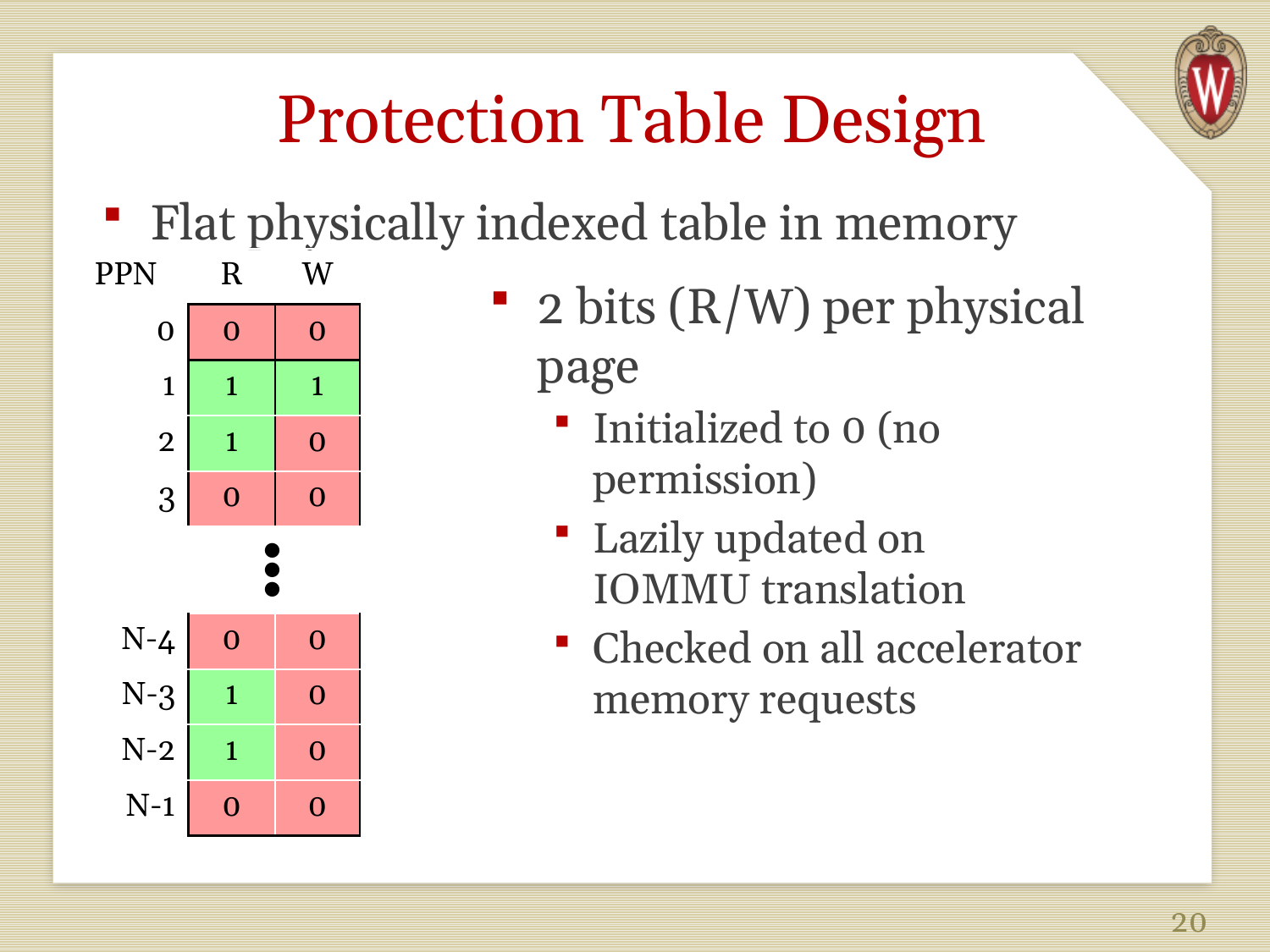

# Protection Table Design
Flat physically indexed table in memory

| PPN | R | W |
| --- | --- | --- |
| 0 | 0 | 0 |
| 1 | 1 | 1 |
| 2 | 1 | 0 |
| 3 | 0 | 0 |
2 bits (R/W) per physical page
Initialized to 0 (no permission)
Lazily updated on IOMMU translation
Checked on all accelerator memory requests

●●●
| N-4 | 0 | 0 |
| --- | --- | --- |
| N-3 | 1 | 0 |
| N-2 | 1 | 0 |
| N-1 | 0 | 0 |
20